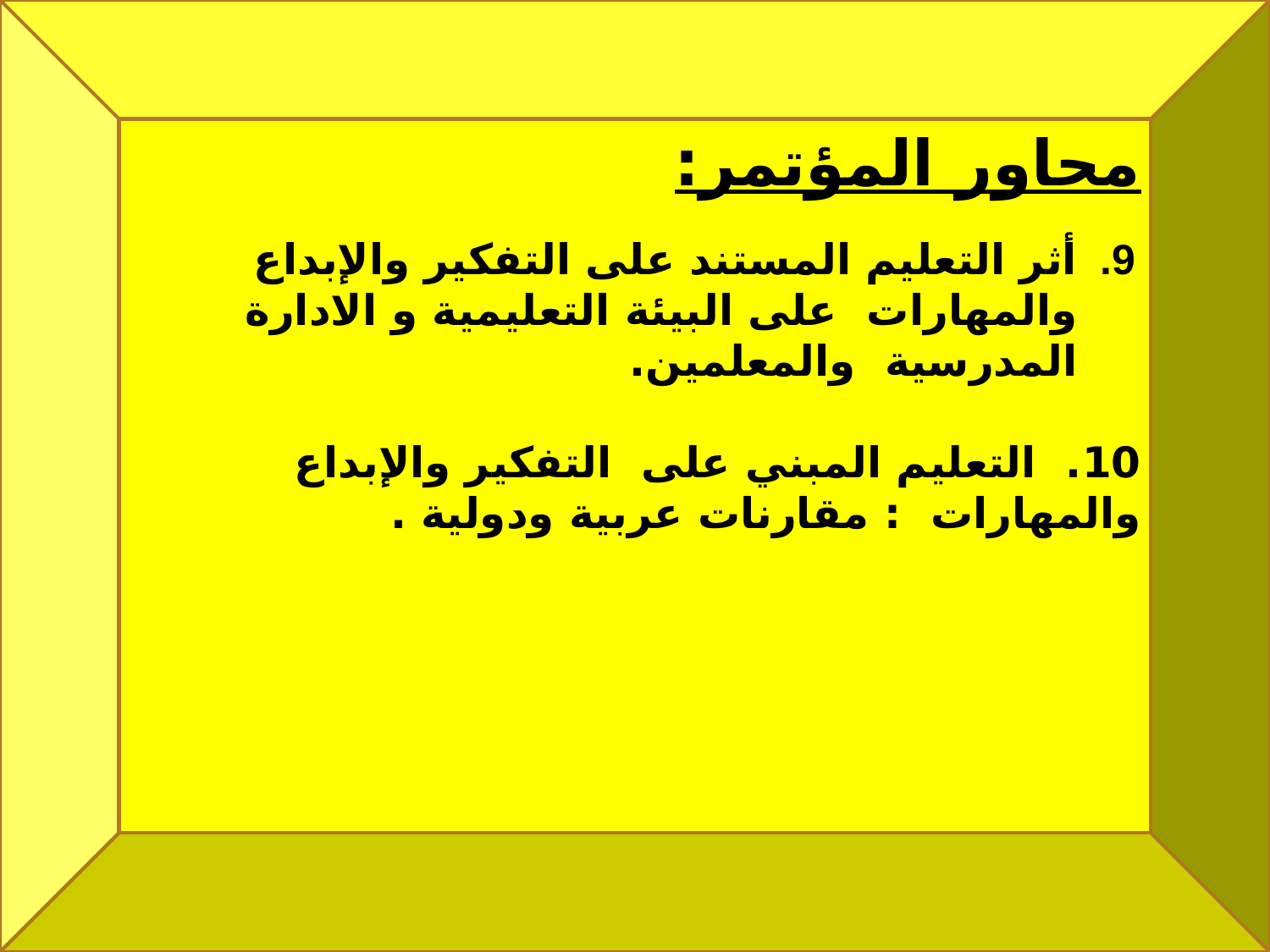

محاور المؤتمر:

أثر التعليم المستند على التفكير والإبداع والمهارات  على البيئة التعليمية و الادارة المدرسية  والمعلمين.

10.  التعليم المبني على  التفكير والإبداع والمهارات  : مقارنات عربية ودولية .